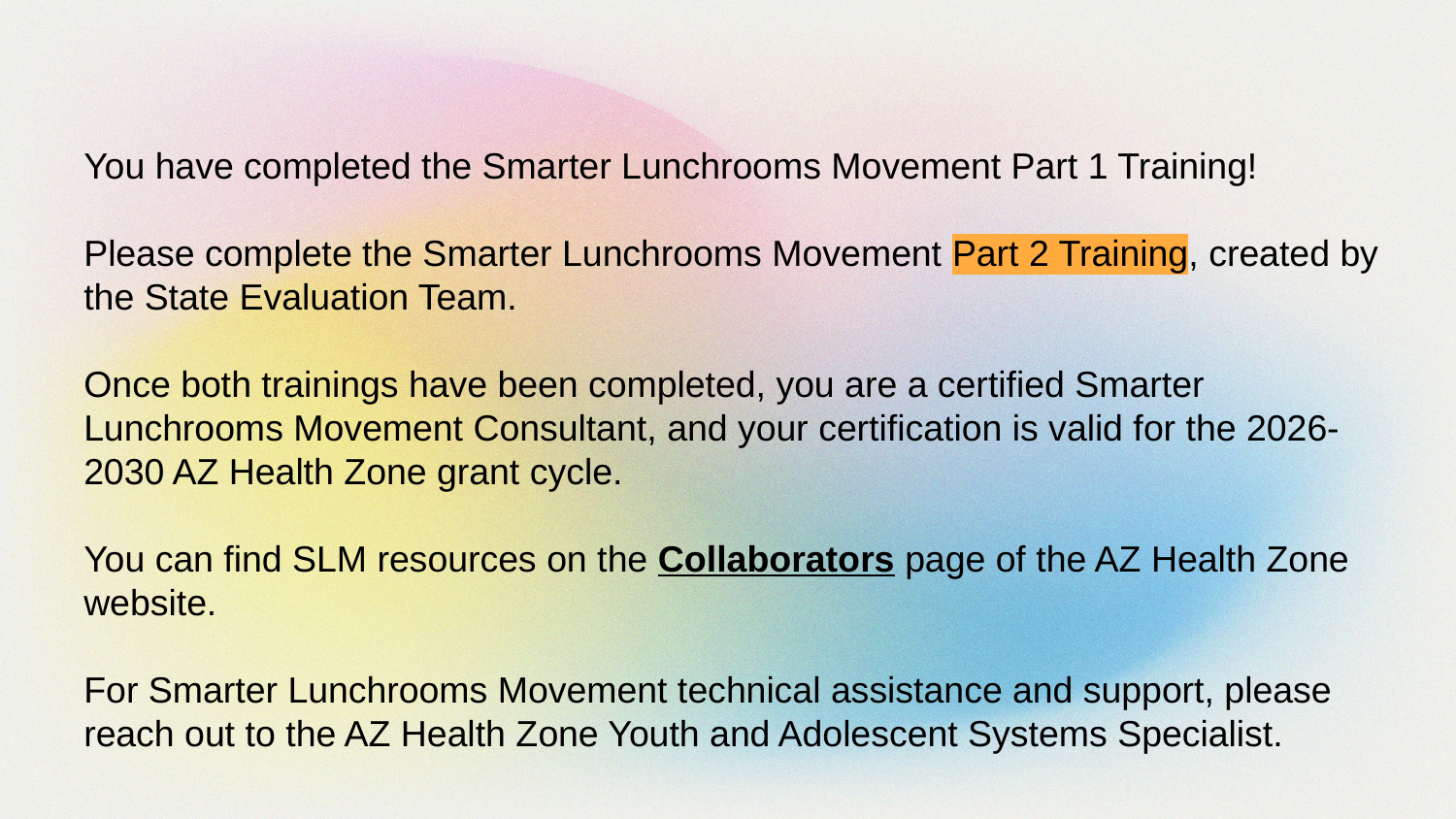

You have completed the Smarter Lunchrooms Movement Part 1 Training!
Please complete the Smarter Lunchrooms Movement Part 2 Training, created by the State Evaluation Team.
Once both trainings have been completed, you are a certified Smarter Lunchrooms Movement Consultant, and your certification is valid for the 2026-2030 AZ Health Zone grant cycle.
You can find SLM resources on the Collaborators page of the AZ Health Zone website.

For Smarter Lunchrooms Movement technical assistance and support, please reach out to the AZ Health Zone Youth and Adolescent Systems Specialist.